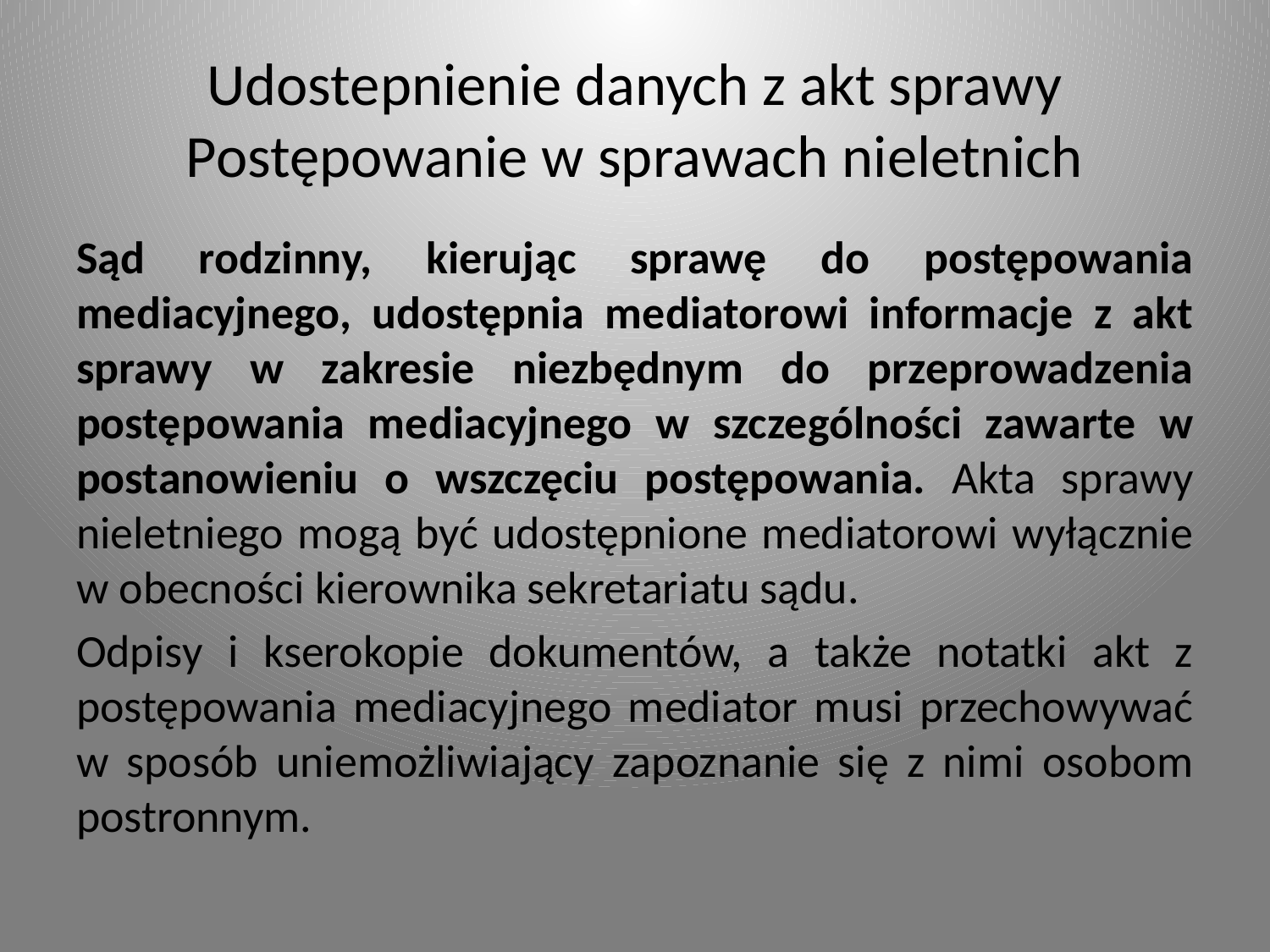

# Udostepnienie danych z akt sprawy Postępowanie w sprawach nieletnich
Sąd rodzinny, kierując sprawę do postępowania mediacyjnego, udostępnia mediatorowi informacje z akt sprawy w zakresie niezbędnym do przeprowadzenia postępowania mediacyjnego w szczególności zawarte w postanowieniu o wszczęciu postępowania. Akta sprawy nieletniego mogą być udostępnione mediatorowi wyłącznie w obecności kierownika sekretariatu sądu.
Odpisy i kserokopie dokumentów, a także notatki akt z postępowania mediacyjnego mediator musi przechowywać w sposób uniemożliwiający zapoznanie się z nimi osobom postronnym.